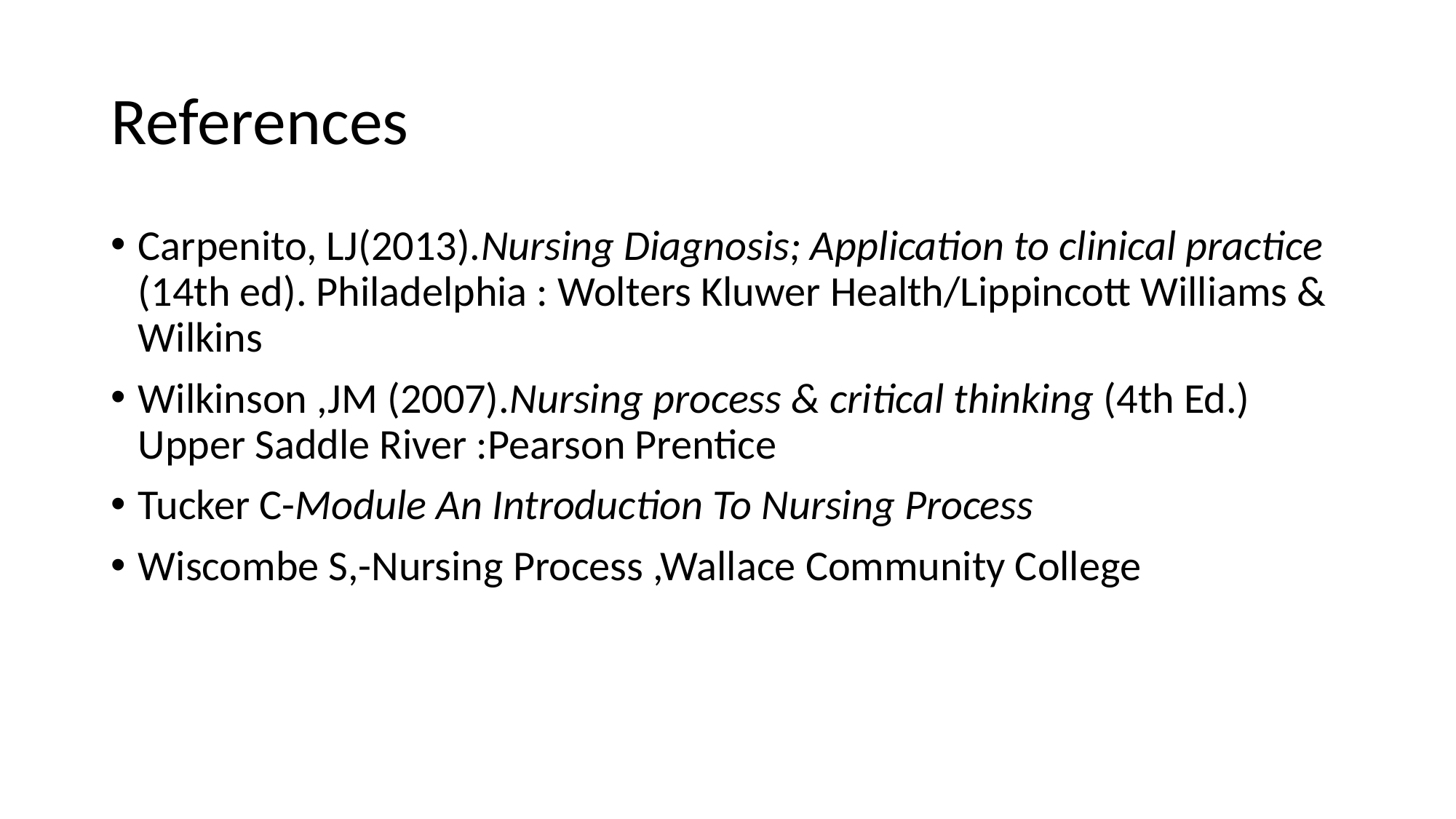

# References
Carpenito, LJ(2013).Nursing Diagnosis; Application to clinical practice (14th ed). Philadelphia : Wolters Kluwer Health/Lippincott Williams & Wilkins
Wilkinson ,JM (2007).Nursing process & critical thinking (4th Ed.) Upper Saddle River :Pearson Prentice
Tucker C-Module An Introduction To Nursing Process
Wiscombe S,-Nursing Process ,Wallace Community College